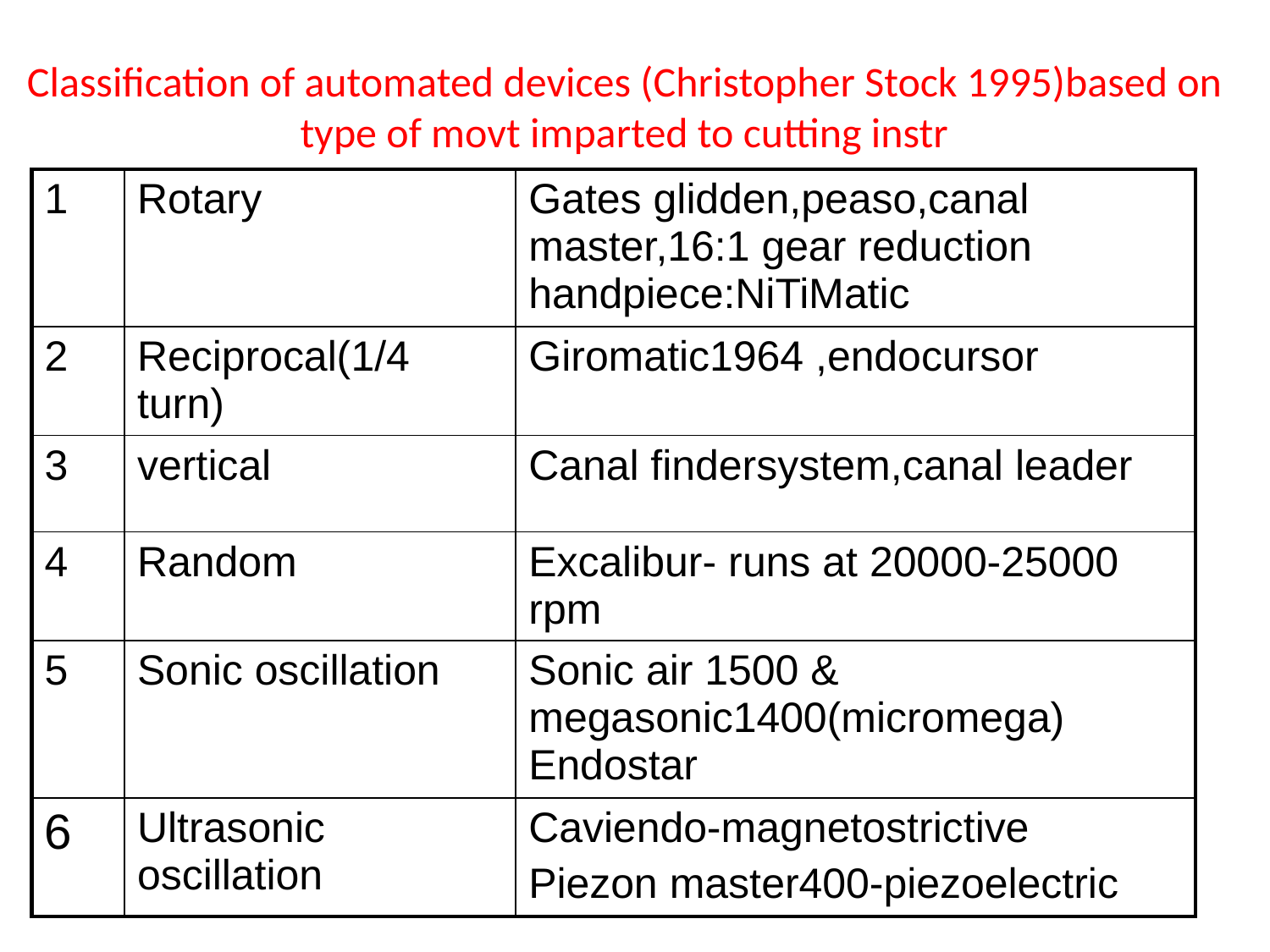

# Classification of automated devices (Christopher Stock 1995)based on type of movt imparted to cutting instr
| 1 | Rotary | Gates glidden,peaso,canal master,16:1 gear reduction handpiece:NiTiMatic |
| --- | --- | --- |
| 2 | Reciprocal(1/4 turn) | Giromatic1964 ,endocursor |
| 3 | vertical | Canal findersystem,canal leader |
| 4 | Random | Excalibur- runs at 20000-25000 rpm |
| 5 | Sonic oscillation | Sonic air 1500 & megasonic1400(micromega) Endostar |
| 6 | Ultrasonic oscillation | Caviendo-magnetostrictive Piezon master400-piezoelectric |